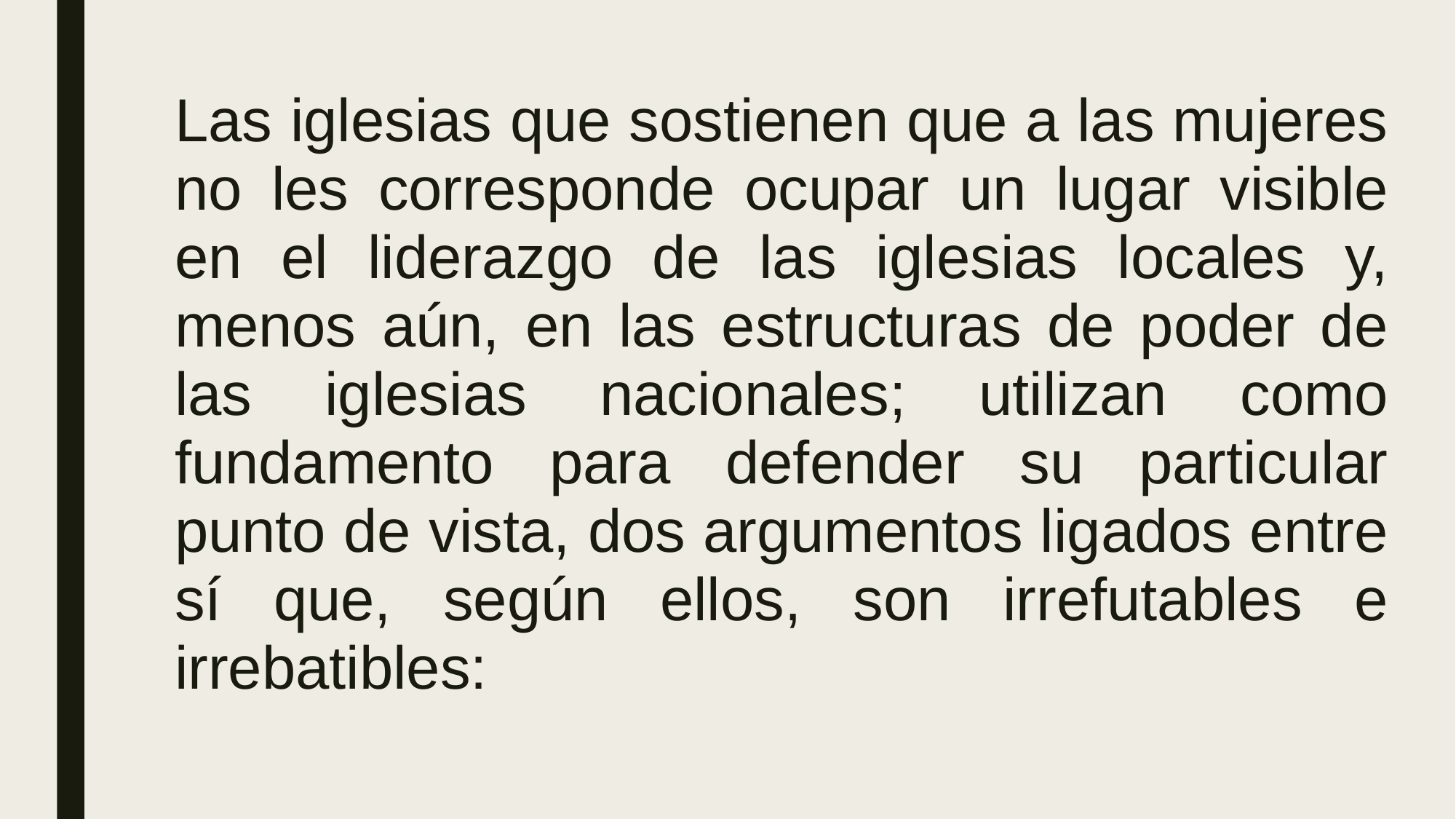

Las iglesias que sostienen que a las mujeres no les corresponde ocupar un lugar visible en el liderazgo de las iglesias locales y, menos aún, en las estructuras de poder de las iglesias nacionales; utilizan como fundamento para defender su particular punto de vista, dos argumentos ligados entre sí que, según ellos, son irrefutables e irrebatibles: